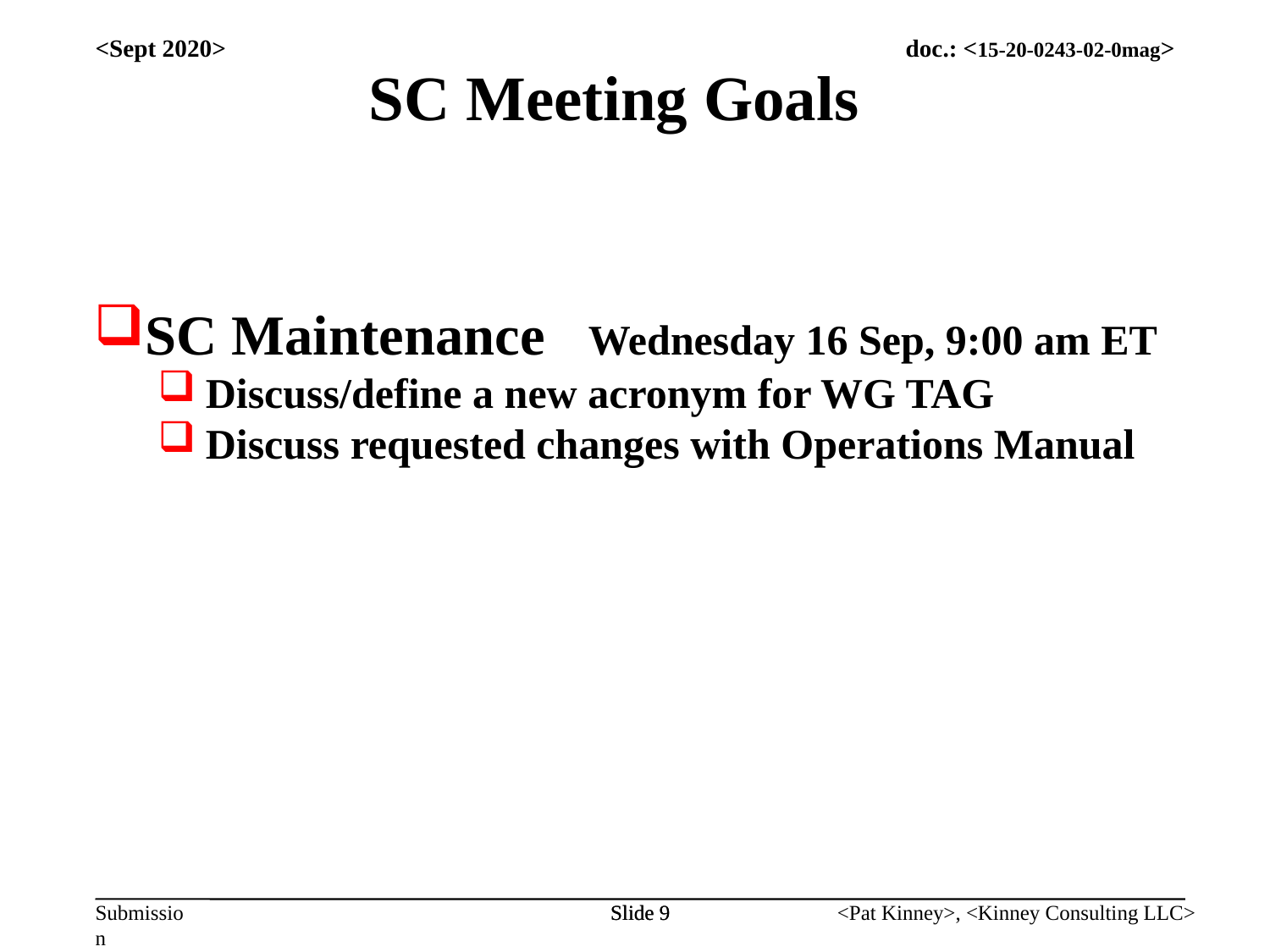

<Sept 2020>
SC Meeting Goals
SC Maintenance   Wednesday 16 Sep, 9:00 am ET
Discuss/define a new acronym for WG TAG
Discuss requested changes with Operations Manual
Slide 9
Slide 9
<Pat Kinney>, <Kinney Consulting LLC>